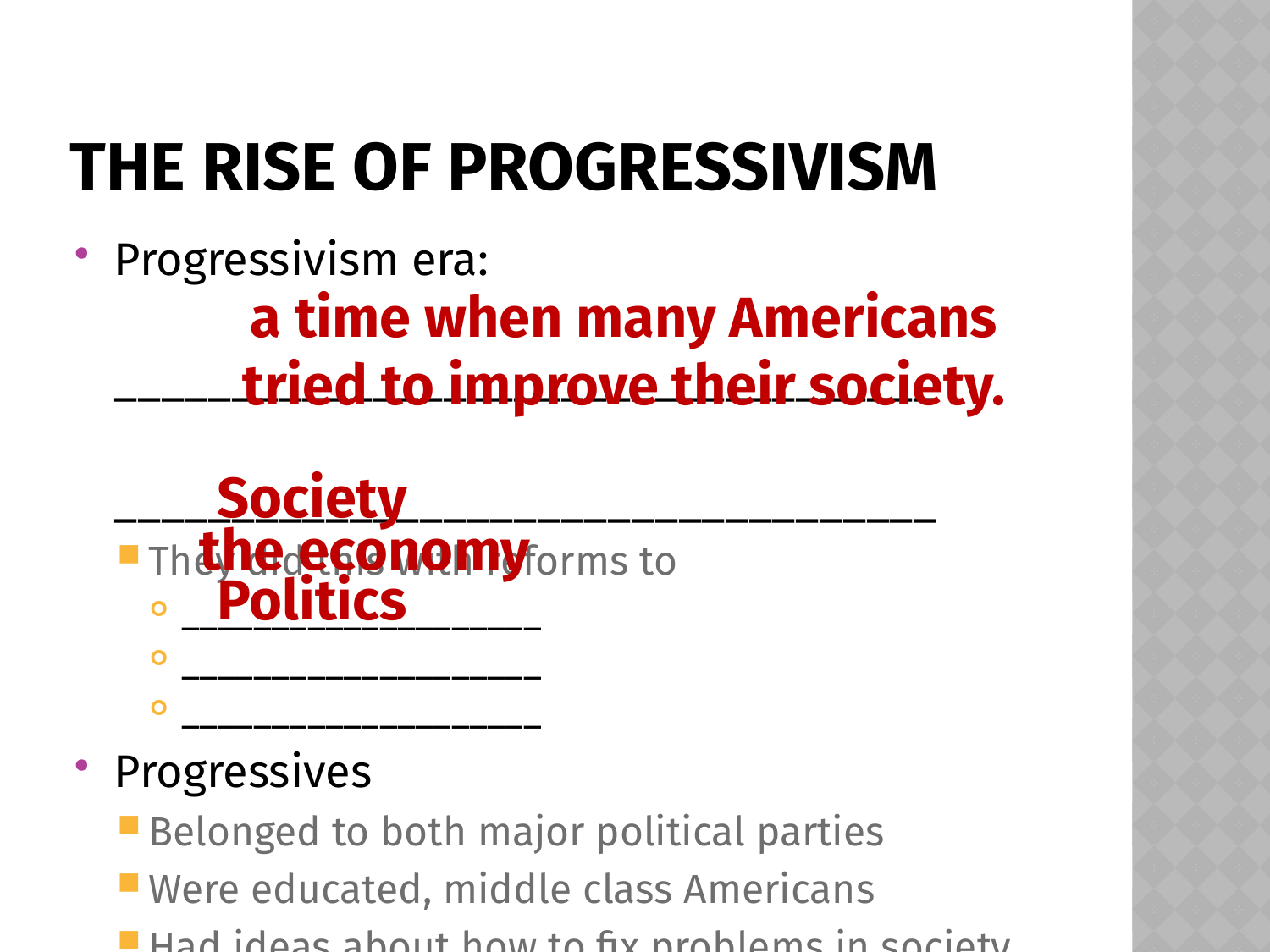

# The rise of progressivism
Progressivism era:
		___________________________________
		___________________________________
They did this with reforms to
____________________
____________________
____________________
Progressives
Belonged to both major political parties
Were educated, middle class Americans
Had ideas about how to fix problems in society
a time when many Americans tried to improve their society.
Society
the economy
Politics